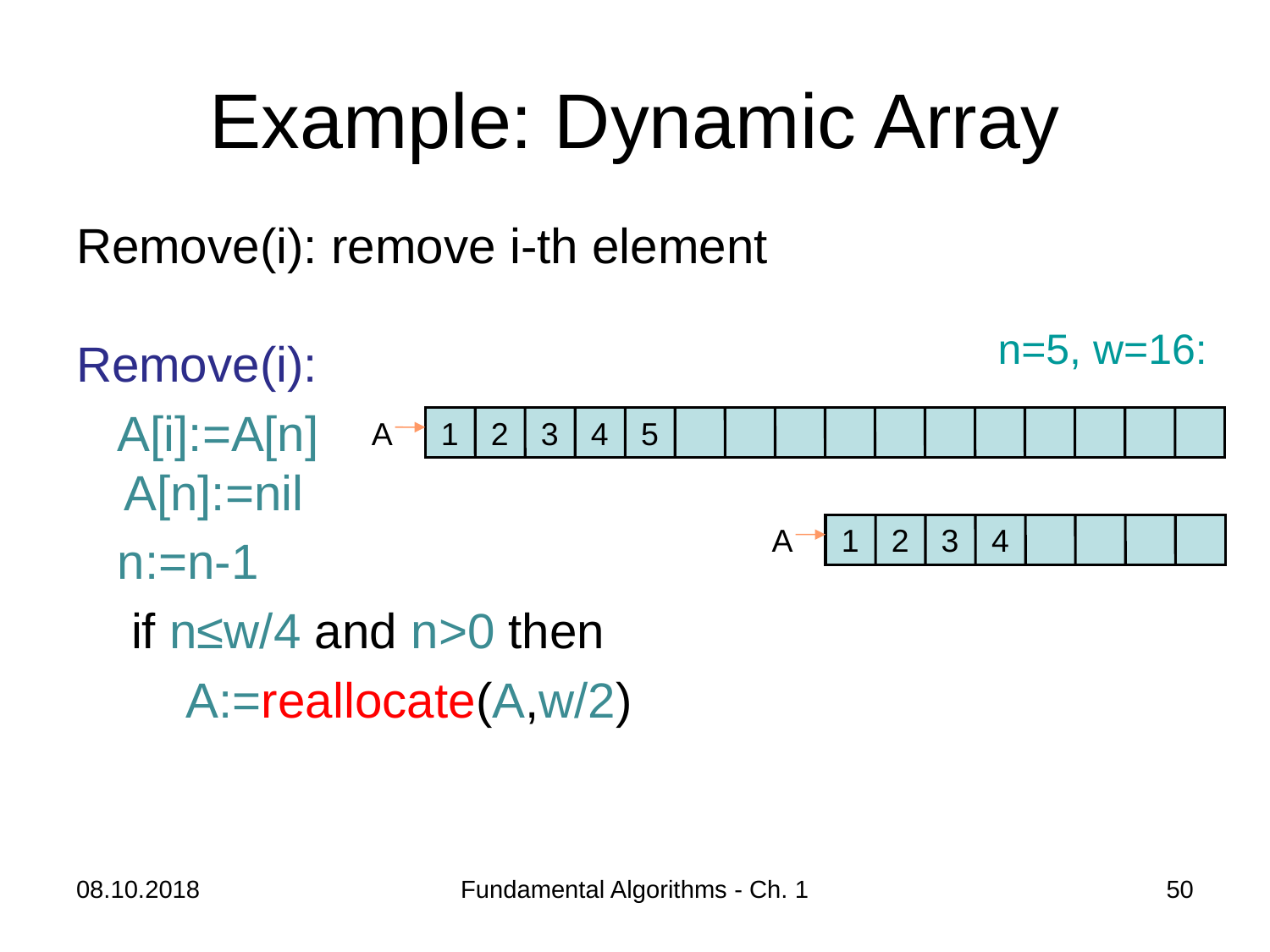

# Example: Dynamic Array
Remove(i): remove i-th element

Remove(i):
   A[i]:=A[n]
A[n]:=nil
   n:=n-1
    if n≤w/4 and n>0 then
        A:=reallocate(A,w/2)
n=5, w=16:
A

1

2

3

4
5

A

1

2

3

4

08.10.2018
Fundamental Algorithms - Ch. 1
50